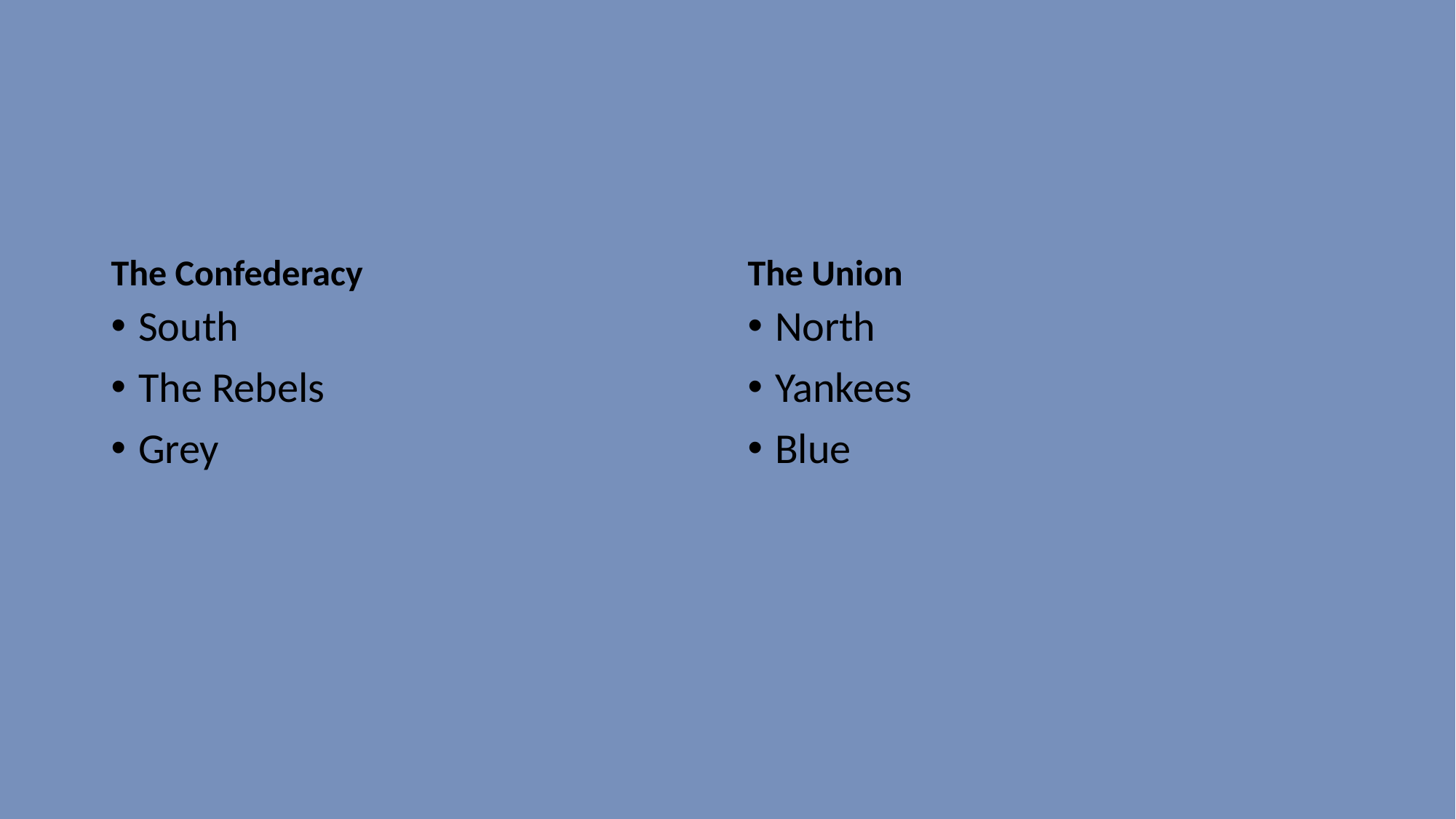

#
The Confederacy
The Union
South
The Rebels
Grey
North
Yankees
Blue